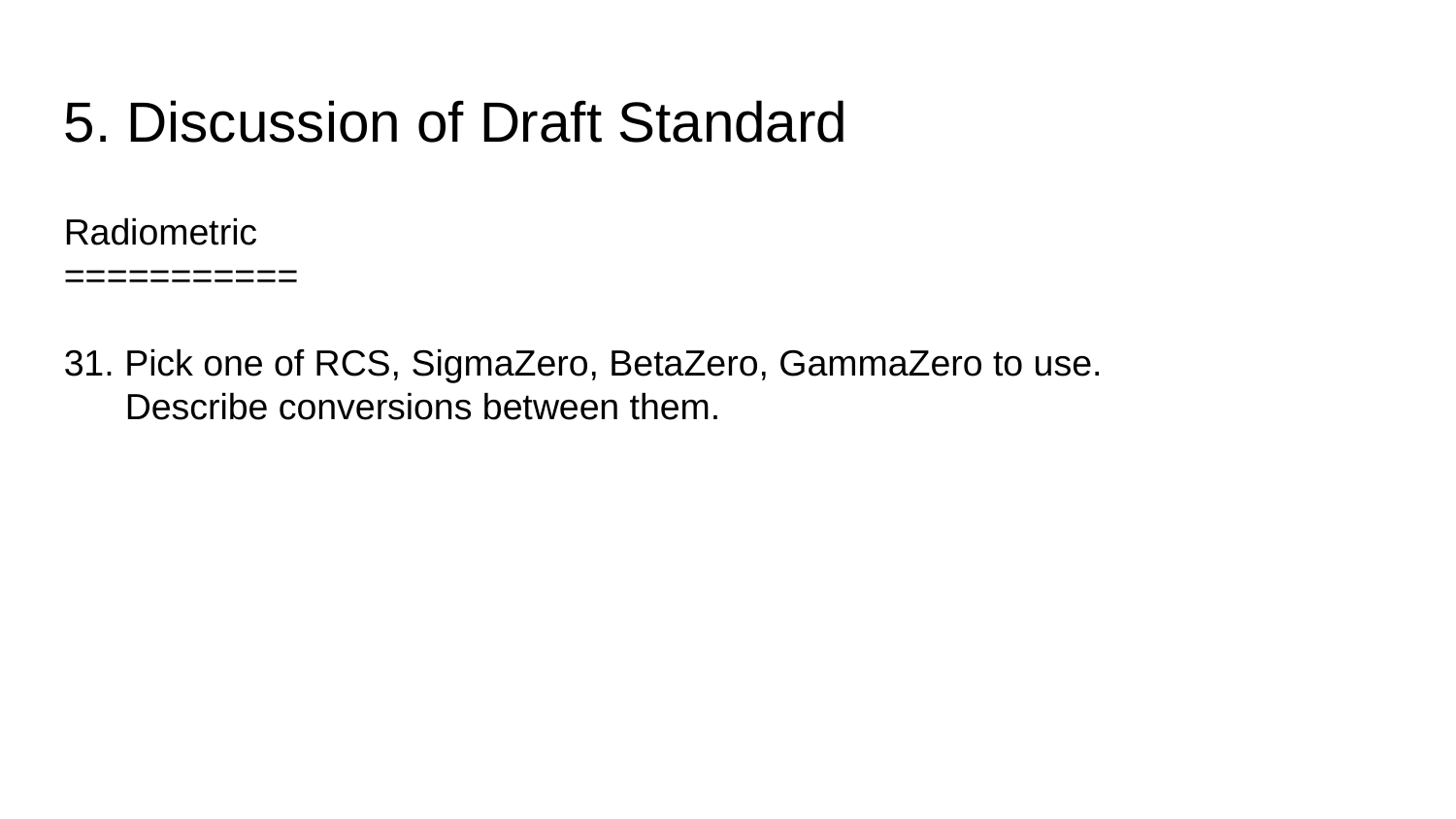

5. Discussion of Draft Standard

Radiometric
===========

31. Pick one of RCS, SigmaZero, BetaZero, GammaZero to use.
      Describe conversions between them.